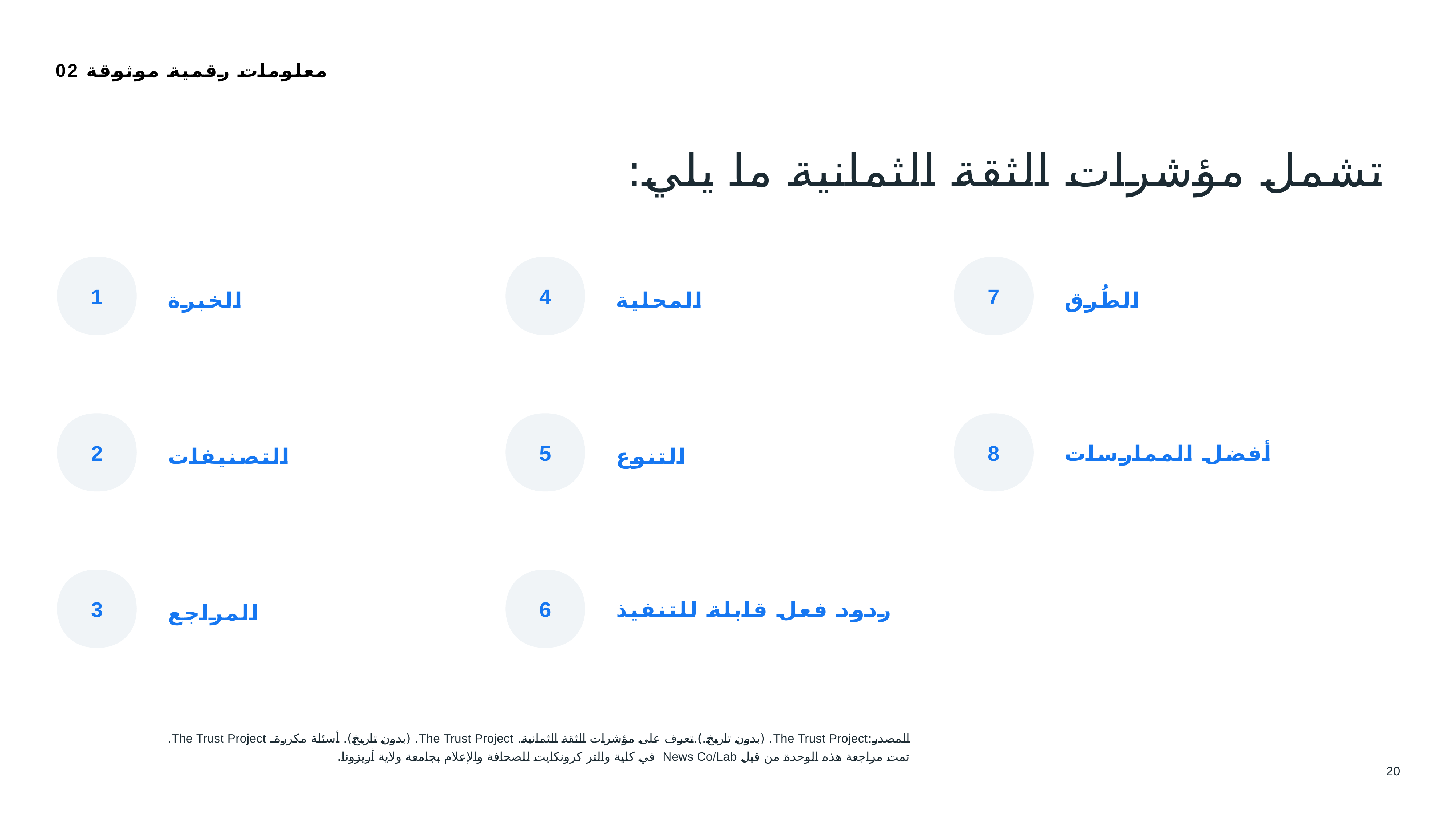

02 معلومات رقمية موثوقة
تشمل مؤشرات الثقة الثمانية ما يلي:
1
4
7
الخبرة
المحلية
الطُرق
2
5
8
التصنيفات
التنوع
أفضل الممارسات
3
6
المراجع
ردود فعل قابلة للتنفيذ
المصدر:The Trust Project. (بدون تاريخ.).تعرف على مؤشرات الثقة الثمانية. The Trust Project. (بدون تاريخ). أسئلة مكررة. The Trust Project.
تمت مراجعة هذه الوحدة من قبل News Co/Lab  في كلية والتر كرونكايت للصحافة والإعلام بجامعة ولاية أريزونا.